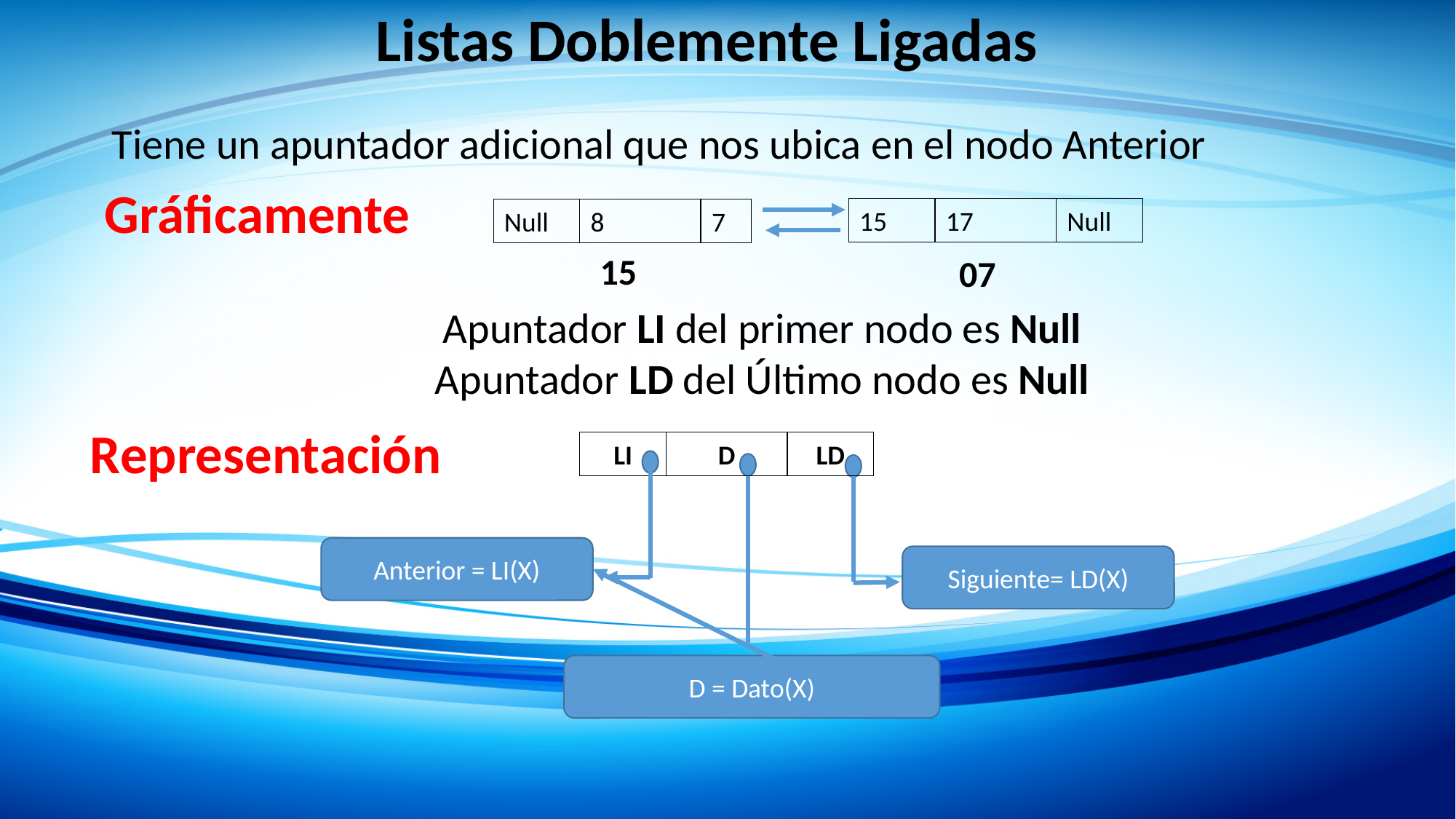

Listas Doblemente Ligadas
Tiene un apuntador adicional que nos ubica en el nodo Anterior
Gráficamente
15
17
Null
Null
8
7
15
07
Apuntador LI del primer nodo es Null
Apuntador LD del Último nodo es Null
Representación
LI
D
LD

Anterior = LI(X)
Siguiente= LD(X)
D = Dato(X)